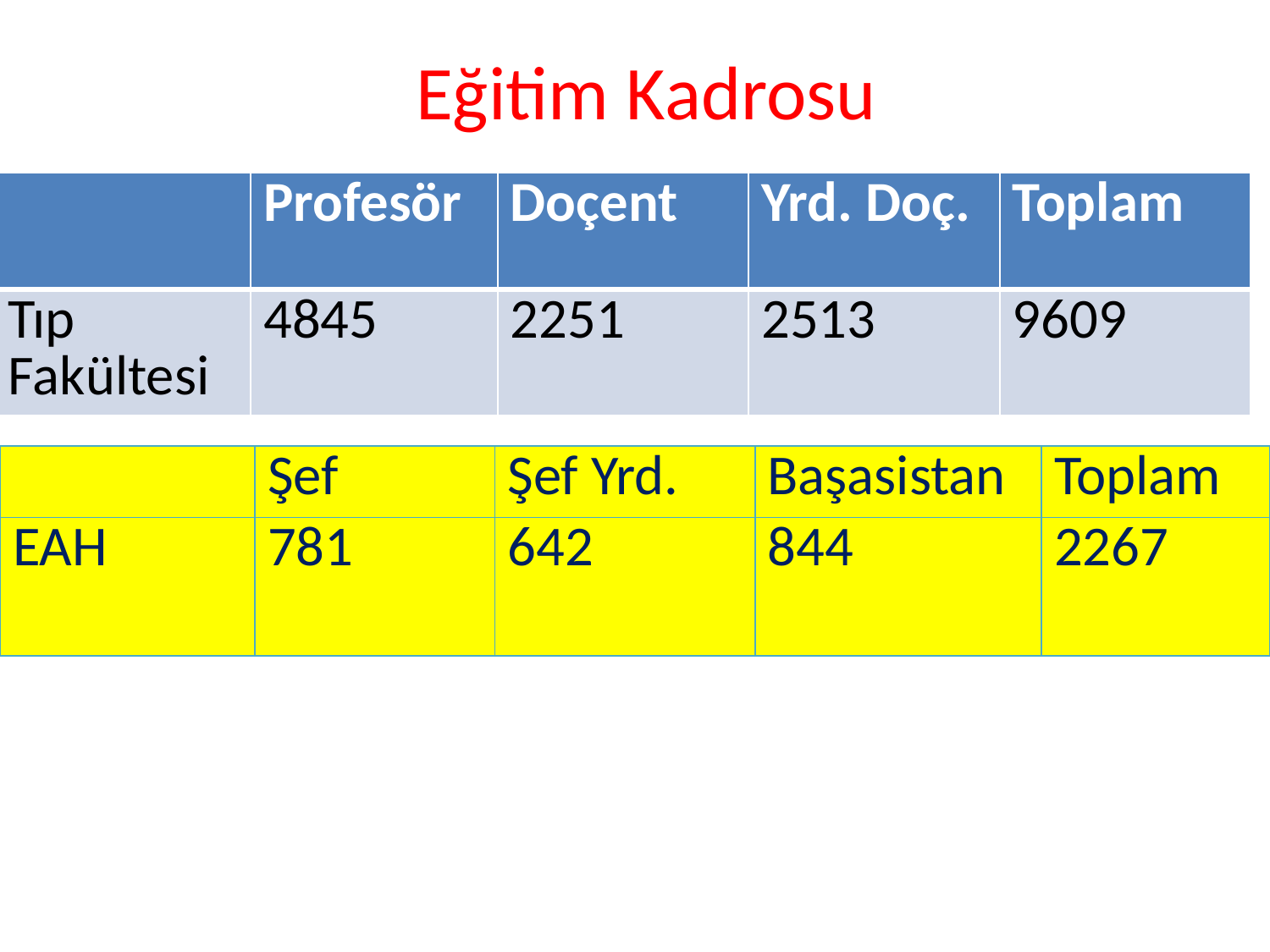

# Eğitim Kadrosu
|  | Profesör | Doçent | Yrd. Doç. | Toplam |
| --- | --- | --- | --- | --- |
| Tıp Fakültesi | 4845 | 2251 | 2513 | 9609 |
|  | Şef | Şef Yrd. | Başasistan | Toplam |
| --- | --- | --- | --- | --- |
| EAH | 781 | 642 | 844 | 2267 |